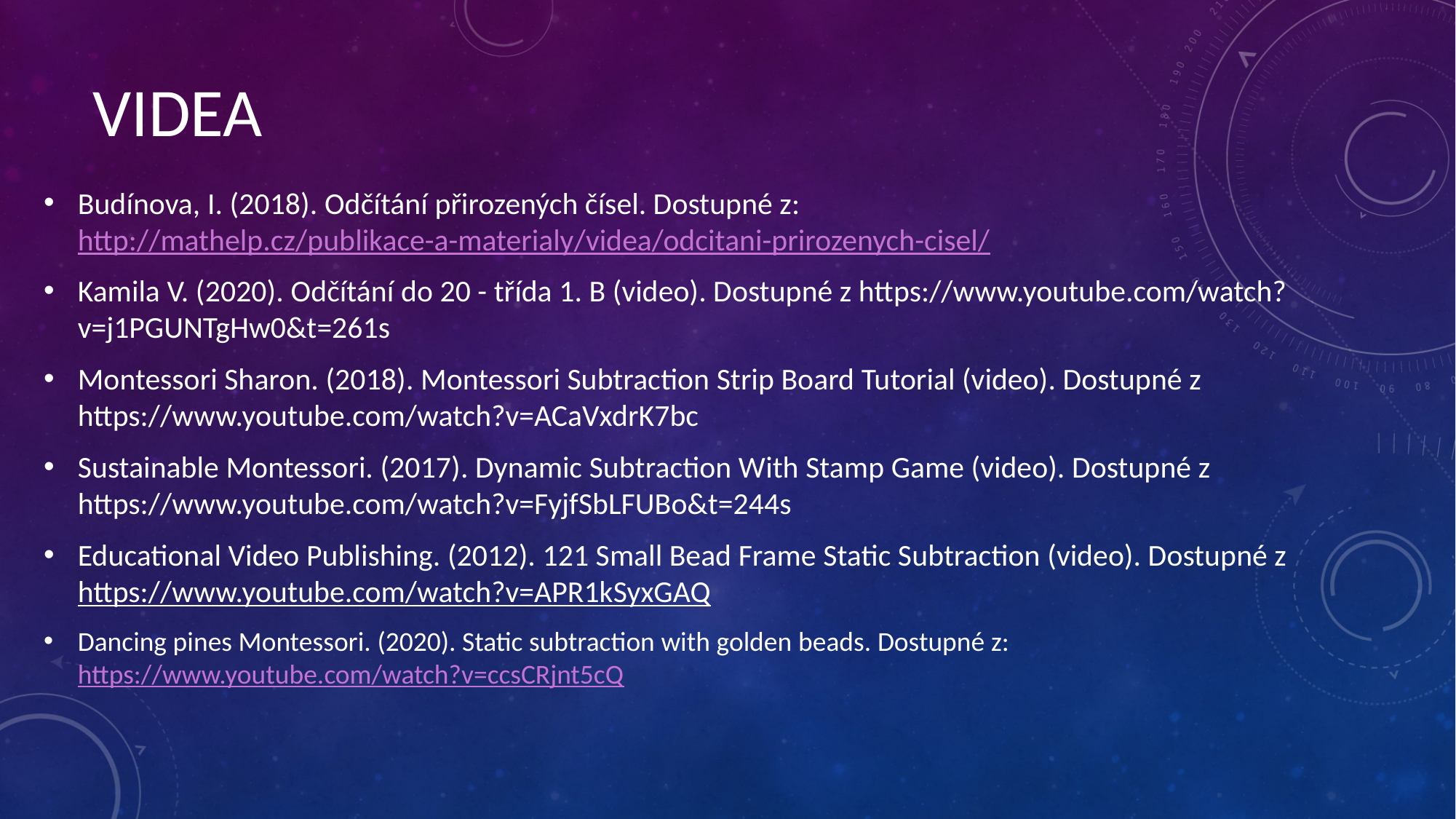

# videa
Budínova, I. (2018). Odčítání přirozených čísel. Dostupné z: http://mathelp.cz/publikace-a-materialy/videa/odcitani-prirozenych-cisel/
Kamila V. (2020). Odčítání do 20 - třída 1. B (video). Dostupné z https://www.youtube.com/watch?v=j1PGUNTgHw0&t=261s
Montessori Sharon. (2018). Montessori Subtraction Strip Board Tutorial (video). Dostupné z https://www.youtube.com/watch?v=ACaVxdrK7bc
Sustainable Montessori. (2017). Dynamic Subtraction With Stamp Game (video). Dostupné z https://www.youtube.com/watch?v=FyjfSbLFUBo&t=244s
Educational Video Publishing. (2012). 121 Small Bead Frame Static Subtraction (video). Dostupné z https://www.youtube.com/watch?v=APR1kSyxGAQ
Dancing pines Montessori. (2020). Static subtraction with golden beads. Dostupné z: https://www.youtube.com/watch?v=ccsCRjnt5cQ